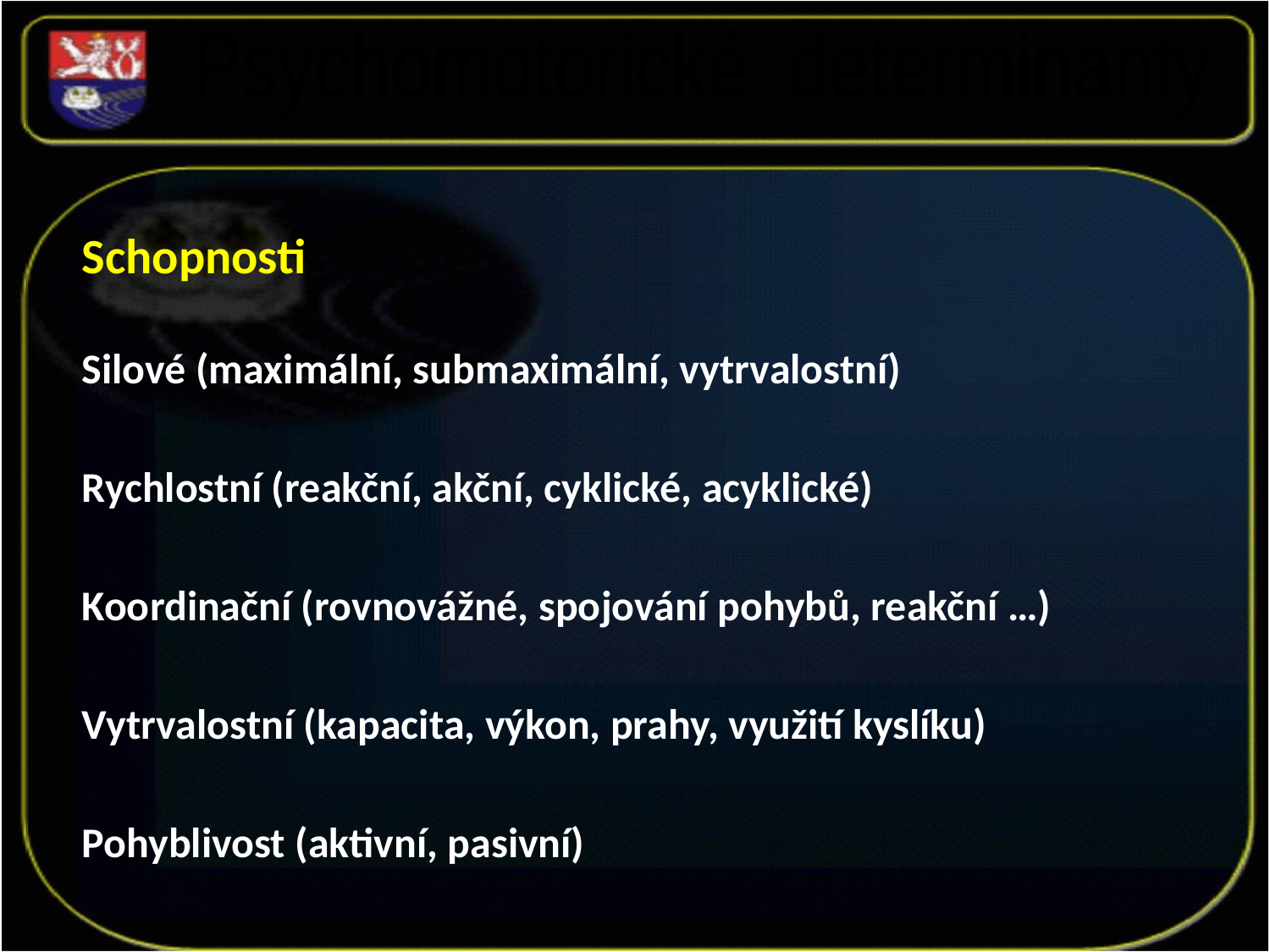

Psychomotorické  determinanty
Schopnosti

Silové (maximální, submaximální, vytrvalostní)

Rychlostní (reakční, akční, cyklické, acyklické)

Koordinační (rovnovážné, spojování pohybů, reakční …)

Vytrvalostní (kapacita, výkon, prahy, využití kyslíku)

Pohyblivost (aktivní, pasivní)